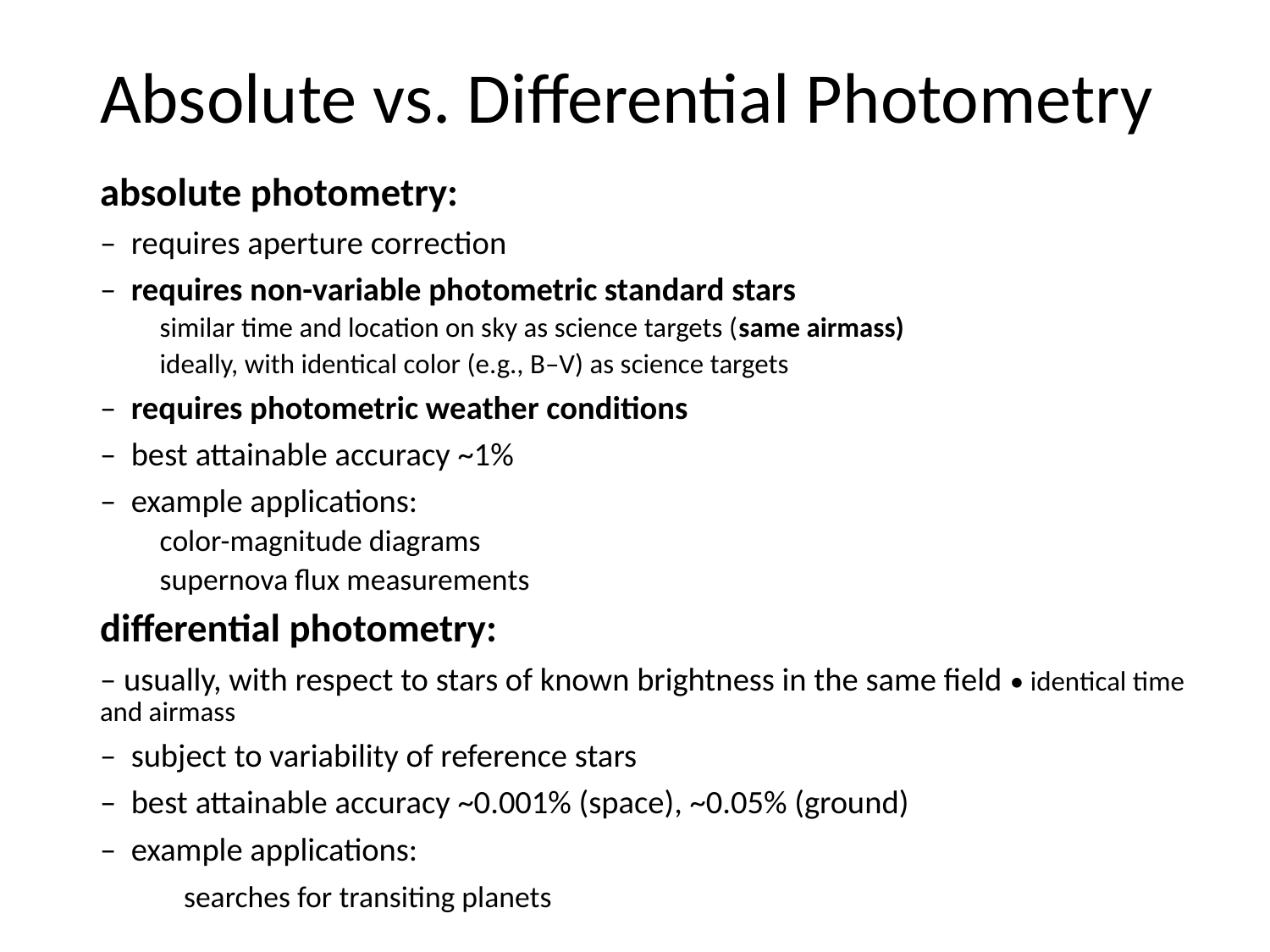

# Absolute vs. Differential Photometry
absolute photometry:
–  requires aperture correction
–  requires non-variable photometric standard stars
similar time and location on sky as science targets (same airmass)
ideally, with identical color (e.g., B–V) as science targets
–  requires photometric weather conditions
–  best attainable accuracy ~1%
–  example applications:
color-magnitude diagrams
supernova flux measurements
differential photometry:
– usually, with respect to stars of known brightness in the same field • identical time and airmass
–  subject to variability of reference stars
–  best attainable accuracy ~0.001% (space), ~0.05% (ground)
–  example applications:
	searches for transiting planets